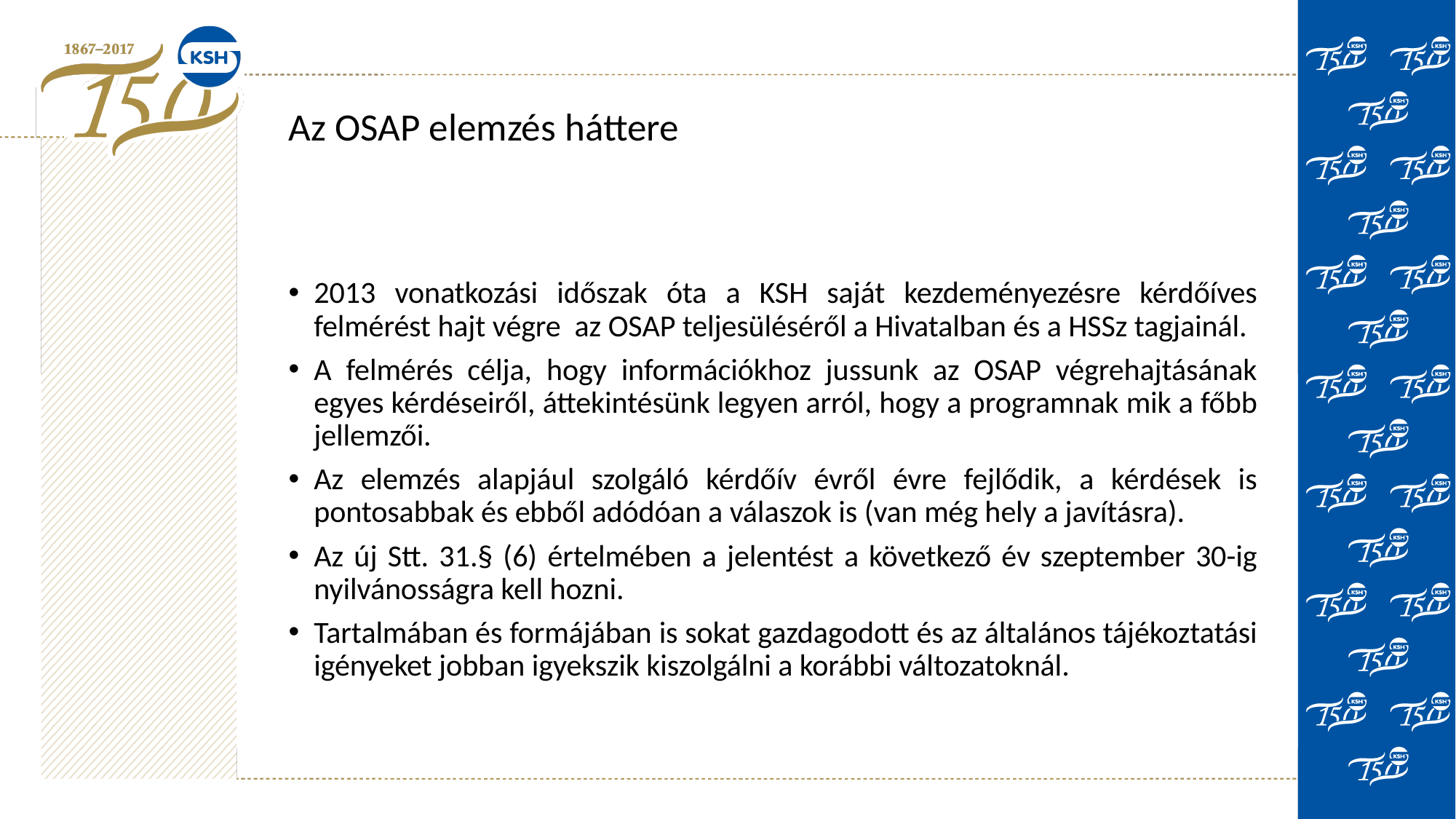

# Az OSAP elemzés háttere

2013 vonatkozási időszak óta a KSH saját kezdeményezésre kérdőíves felmérést hajt végre  az OSAP teljesüléséről a Hivatalban és a HSSz tagjainál.
A felmérés célja, hogy információkhoz jussunk az OSAP végrehajtásának egyes kérdéseiről, áttekintésünk legyen arról, hogy a programnak mik a főbb jellemzői.
Az elemzés alapjául szolgáló kérdőív évről évre fejlődik, a kérdések is pontosabbak és ebből adódóan a válaszok is (van még hely a javításra).
Az új Stt. 31.§ (6) értelmében a jelentést a következő év szeptember 30-ig nyilvánosságra kell hozni.
Tartalmában és formájában is sokat gazdagodott és az általános tájékoztatási igényeket jobban igyekszik kiszolgálni a korábbi változatoknál.